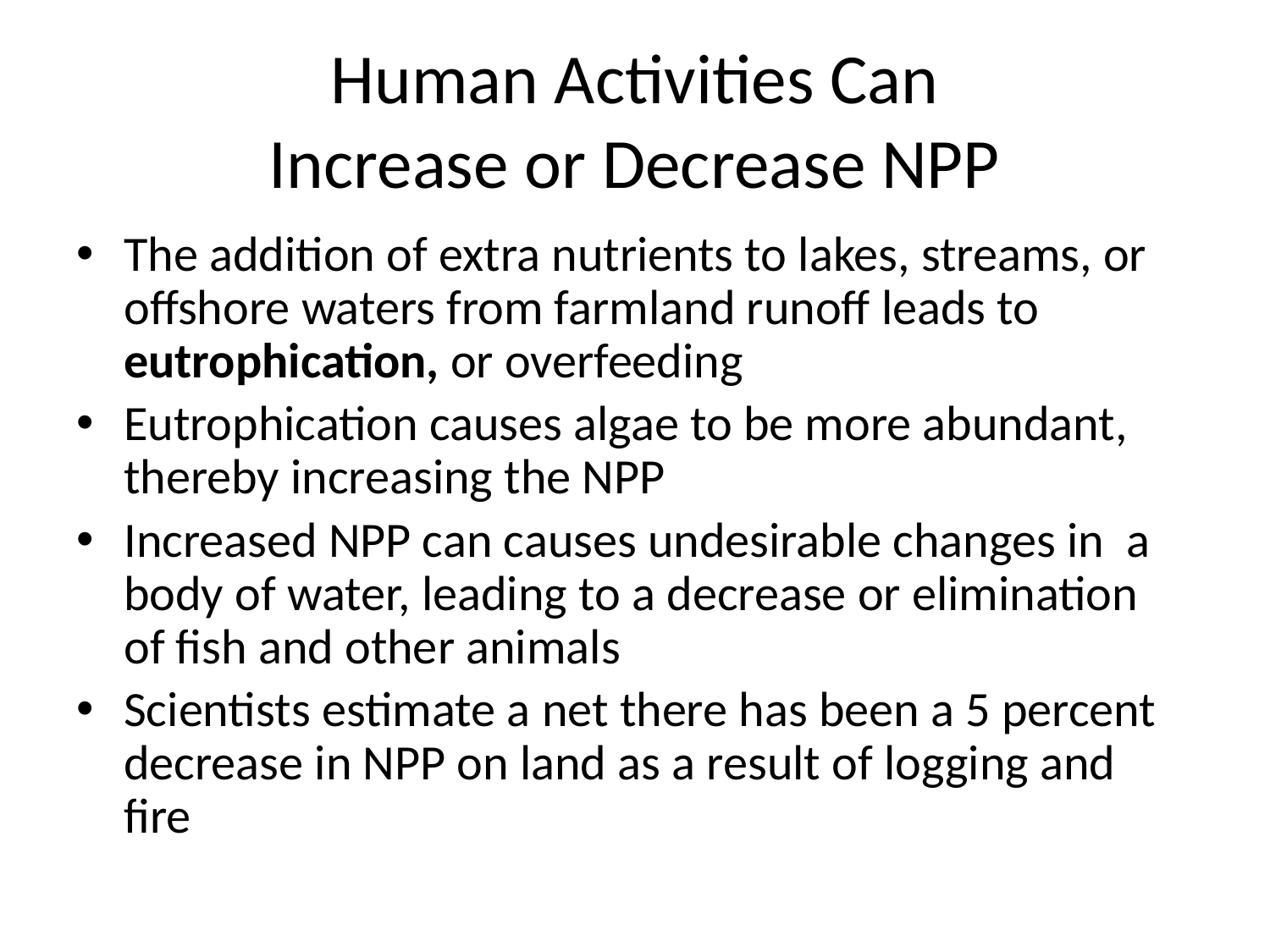

# Human Activities Can Increase or Decrease NPP
The addition of extra nutrients to lakes, streams, or offshore waters from farmland runoff leads to eutrophication, or overfeeding
Eutrophication causes algae to be more abundant, thereby increasing the NPP
Increased NPP can causes undesirable changes in  a  body of water, leading to a decrease or elimination  of fish and other animals
Scientists estimate a net there has been a 5 percent decrease in NPP on land as a result of logging and fire